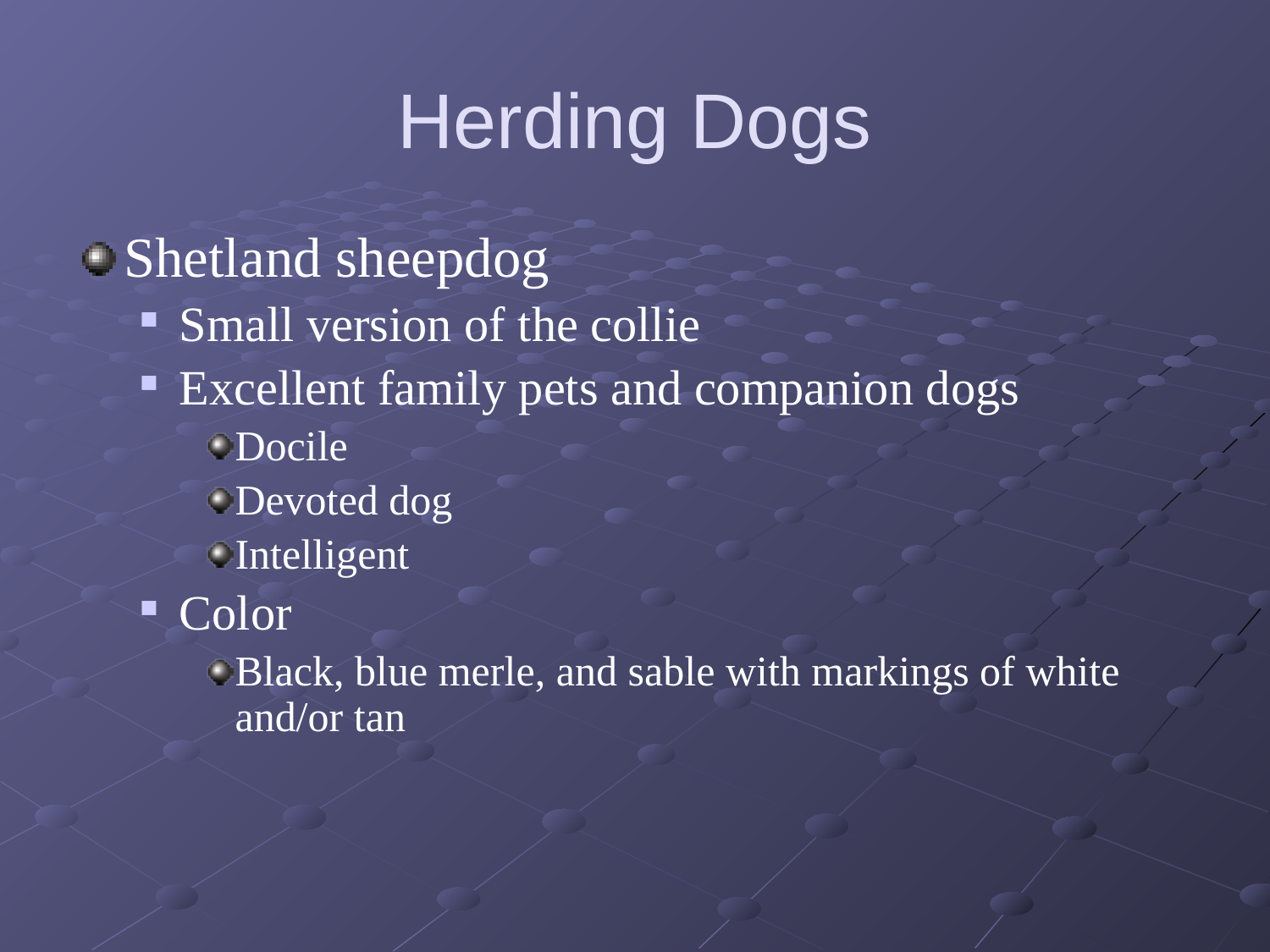

# Herding Dogs
Shetland sheepdog
Small version of the collie
Excellent family pets and companion dogs
Docile
Devoted dog
Intelligent
Color
Black, blue merle, and sable with markings of white and/or tan